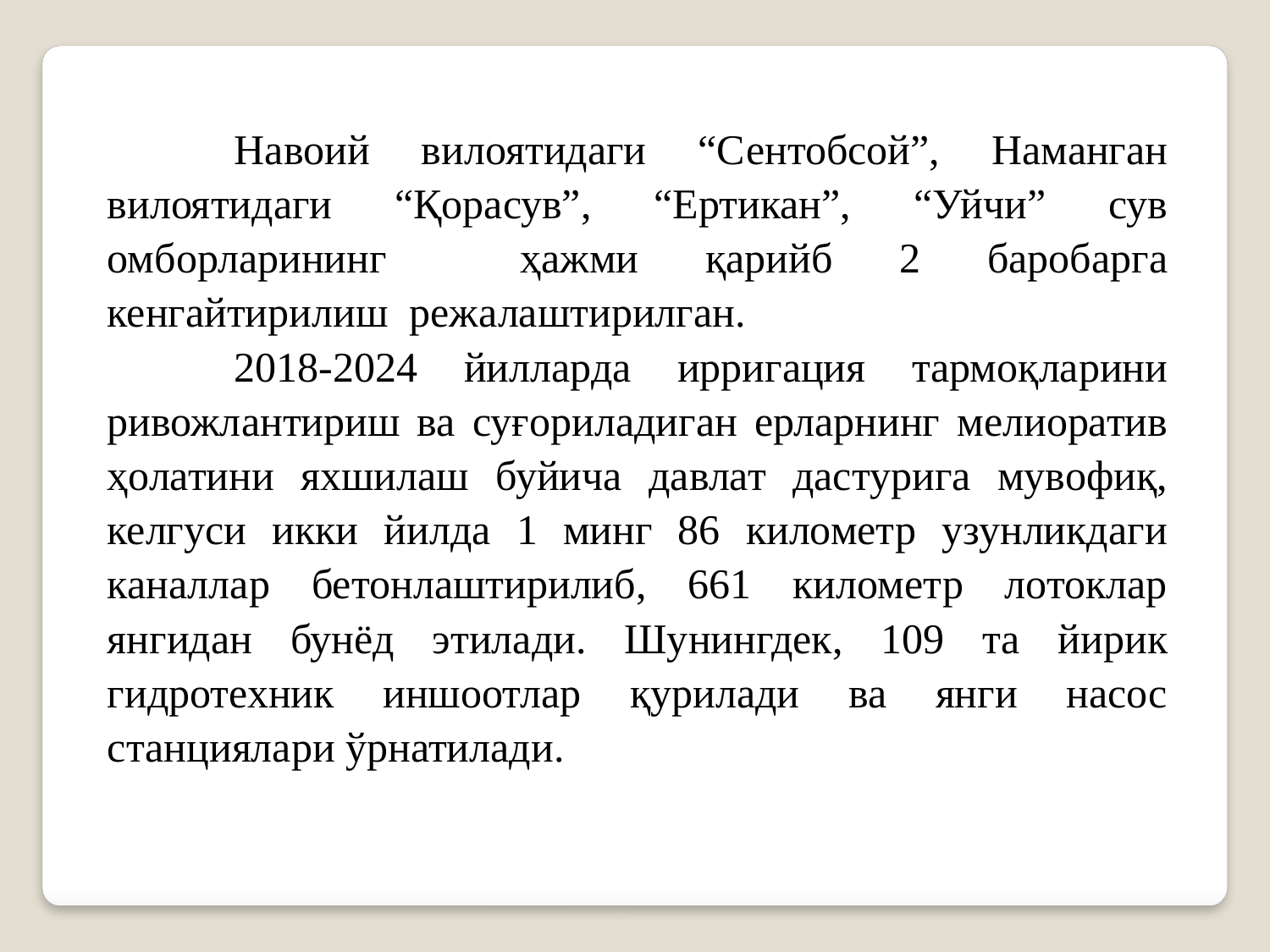

Навоий вилоятидаги “Сентобсой”, Наманган вилоятидаги “Қорасув”, “Ертикан”, “Уйчи” сув омборларининг  ҳажми қарийб 2 баробарга кенгайтирилиш  режалаштирилган.
	2018-2024 йилларда ирригация тармоқларини ривожлантириш ва суғориладиган ерларнинг мелиоратив ҳолатини яхшилаш буйича давлат дастурига мувофиқ, келгуси икки йилда 1 минг 86 километр узунликдаги каналлар бетонлаштирилиб, 661 километр лотоклар янгидан бунёд этилади. Шунингдек, 109 та йирик гидротехник иншоотлар қурилади ва янги насос станциялари ўрнатилади.